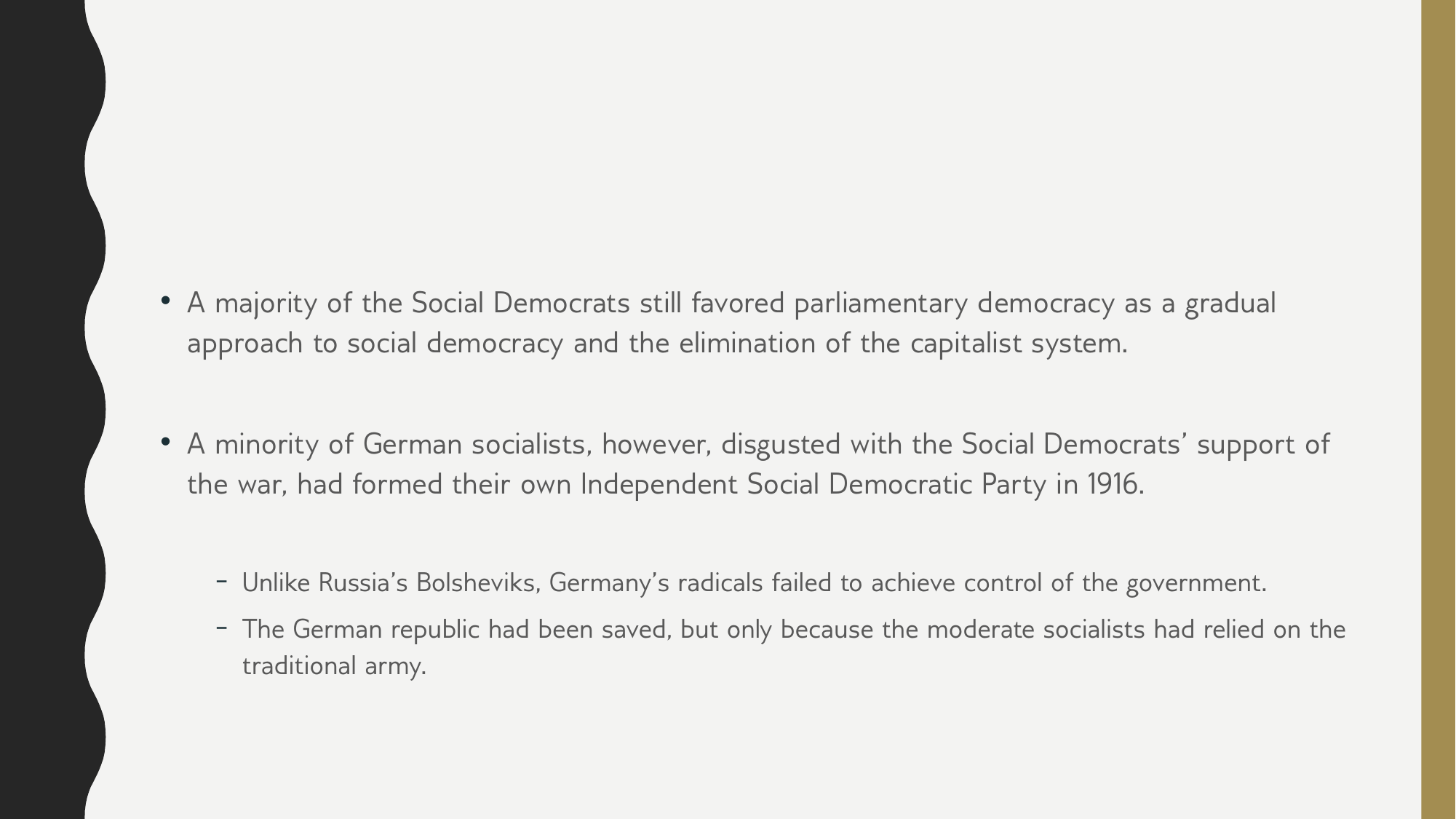

#
A majority of the Social Democrats still favored parliamentary democracy as a gradual approach to social democracy and the elimination of the capitalist system.

A minority of German socialists, however, disgusted with the Social Democrats’ support of the war, had formed their own Independent Social Democratic Party in 1916.

Unlike Russia’s Bolsheviks, Germany’s radicals failed to achieve control of the government.
The German republic had been saved, but only because the moderate socialists had relied on the traditional army.